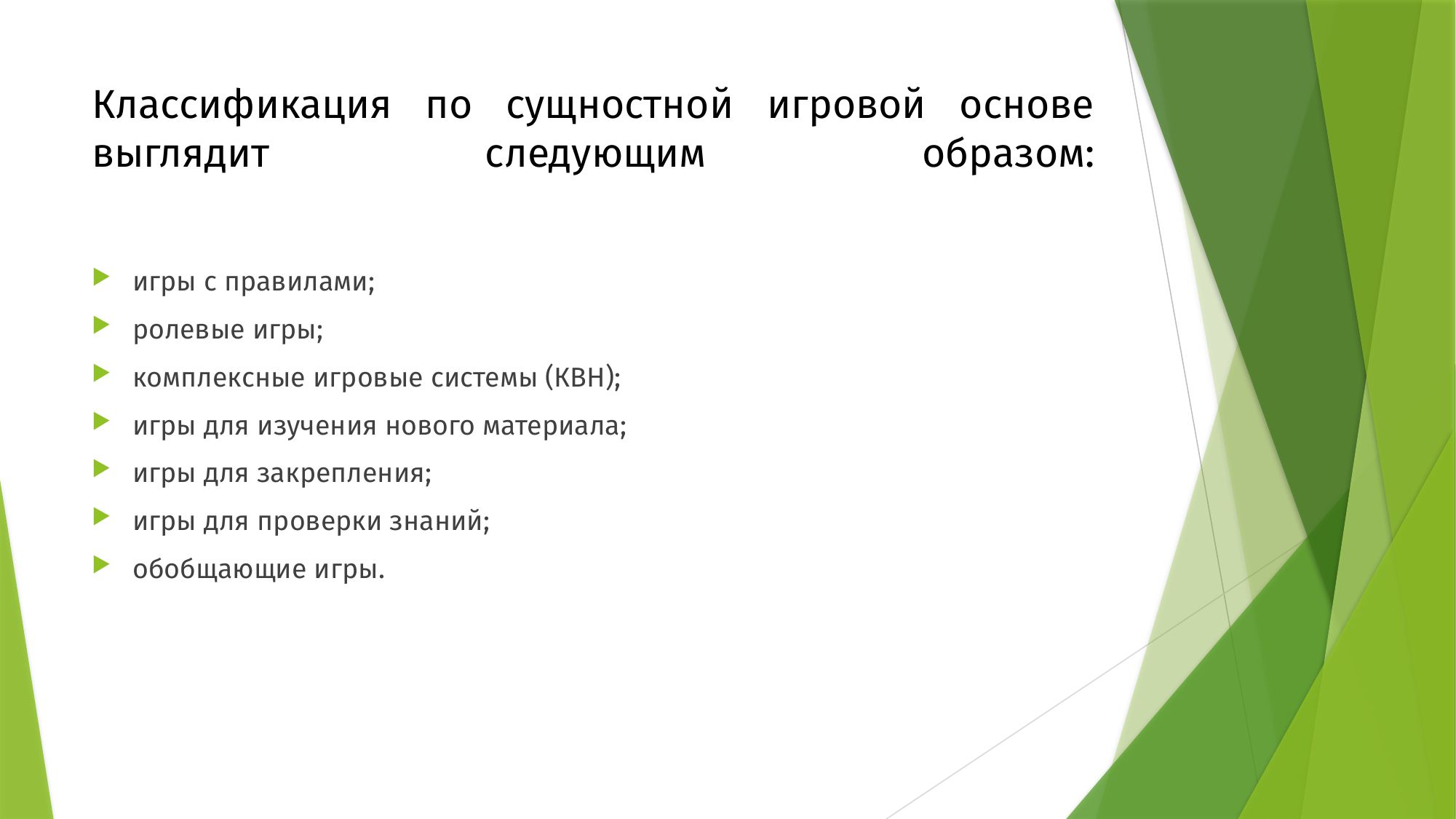

# Классификация по сущностной игровой основе выглядит следующим образом:
игры с правилами;
ролевые игры;
комплексные игровые системы (КВН);
игры для изучения нового материала;
игры для закрепления;
игры для проверки знаний;
обобщающие игры.